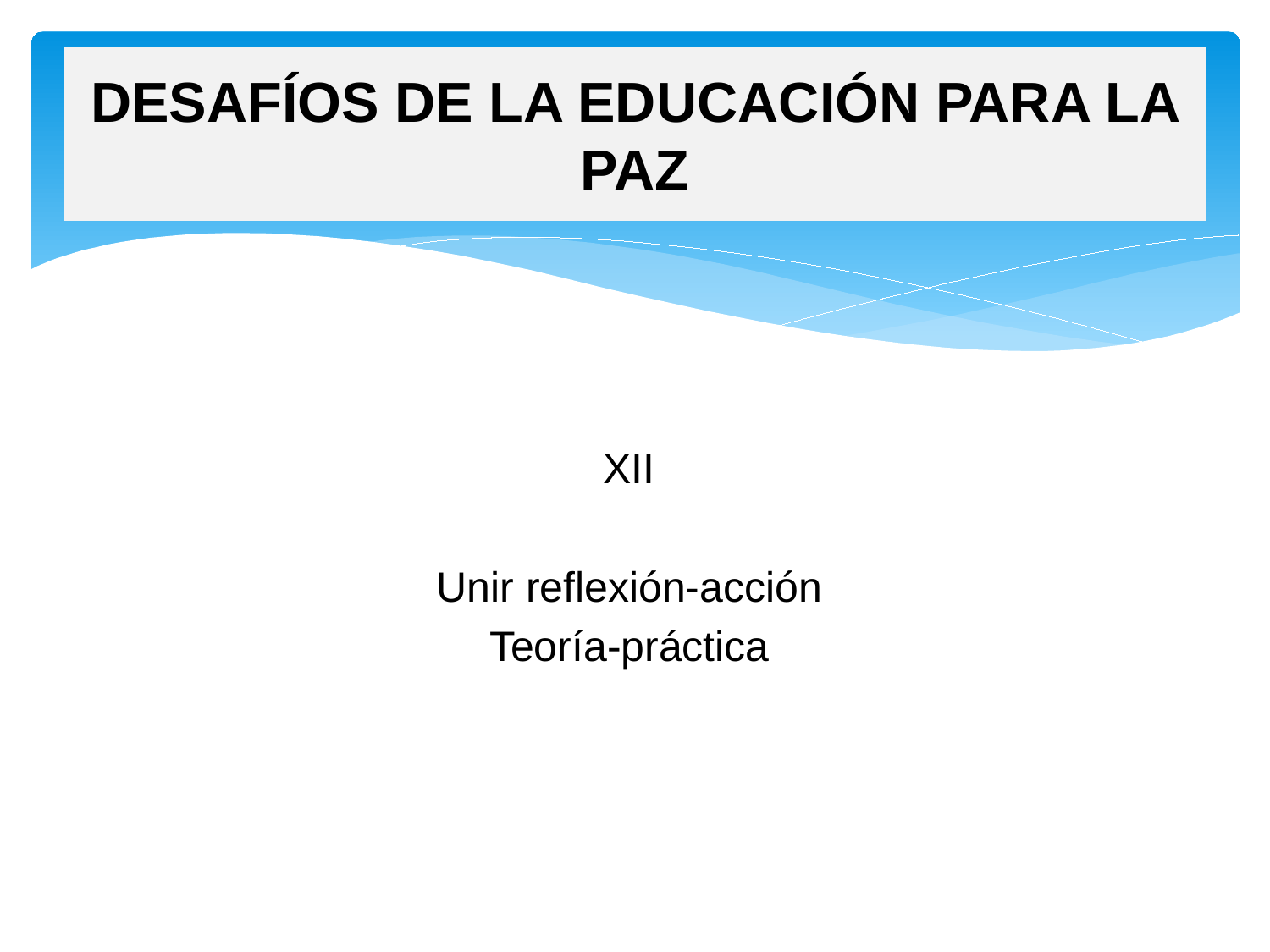

# DESAFÍOS DE LA EDUCACIÓN PARA LA PAZ

XII

Unir reflexión-acción
Teoría-práctica